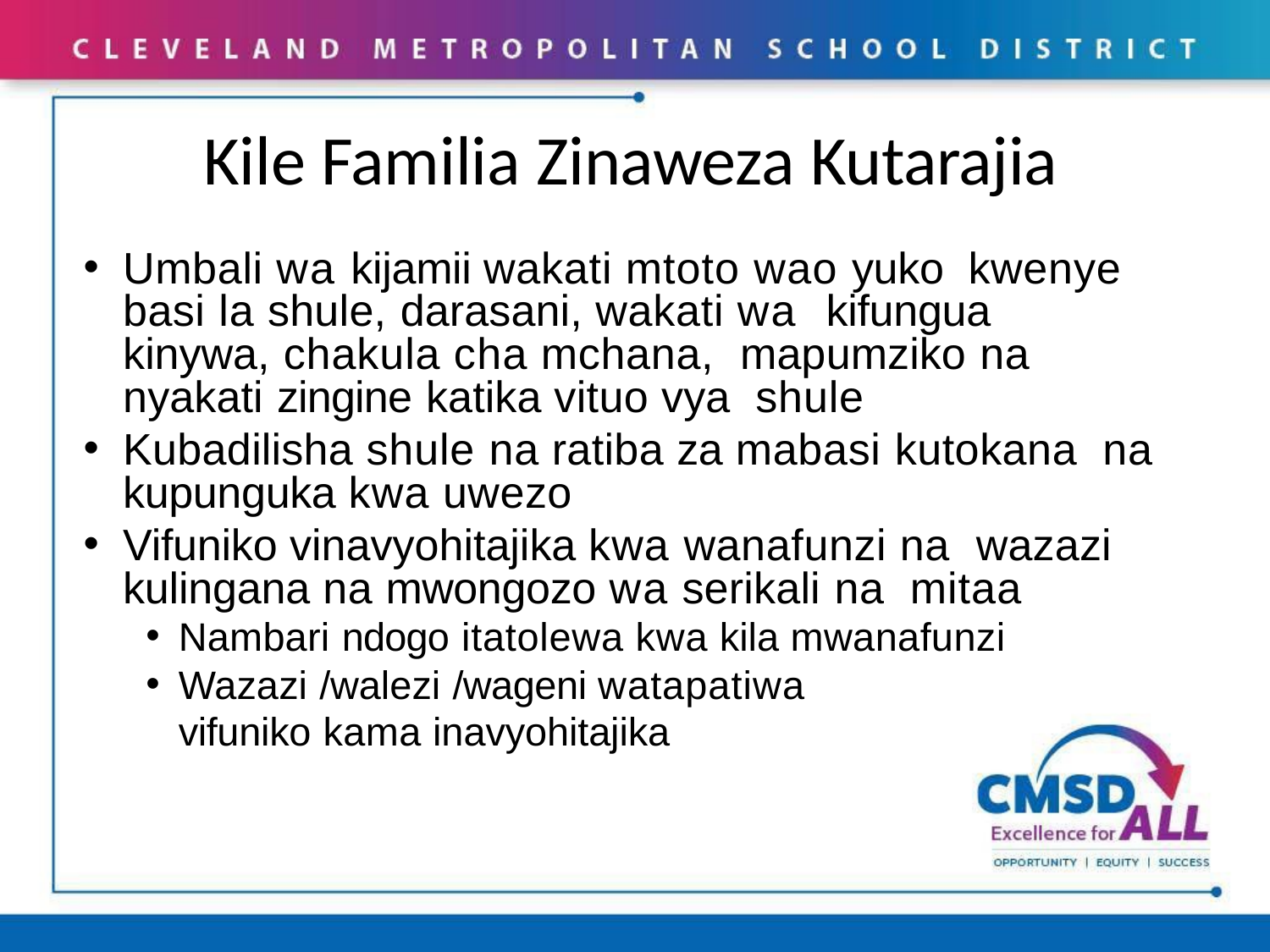

# Kile Familia Zinaweza Kutarajia
Umbali wa kijamii wakati mtoto wao yuko  kwenye basi la shule, darasani, wakati wa  kifungua kinywa, chakula cha mchana,  mapumziko na nyakati zingine katika vituo vya  shule
Kubadilisha shule na ratiba za mabasi kutokana  na kupunguka kwa uwezo
Vifuniko vinavyohitajika kwa wanafunzi na  wazazi kulingana na mwongozo wa serikali na  mitaa
Nambari ndogo itatolewa kwa kila mwanafunzi
Wazazi /walezi /wageni watapatiwa  vifuniko kama inavyohitajika